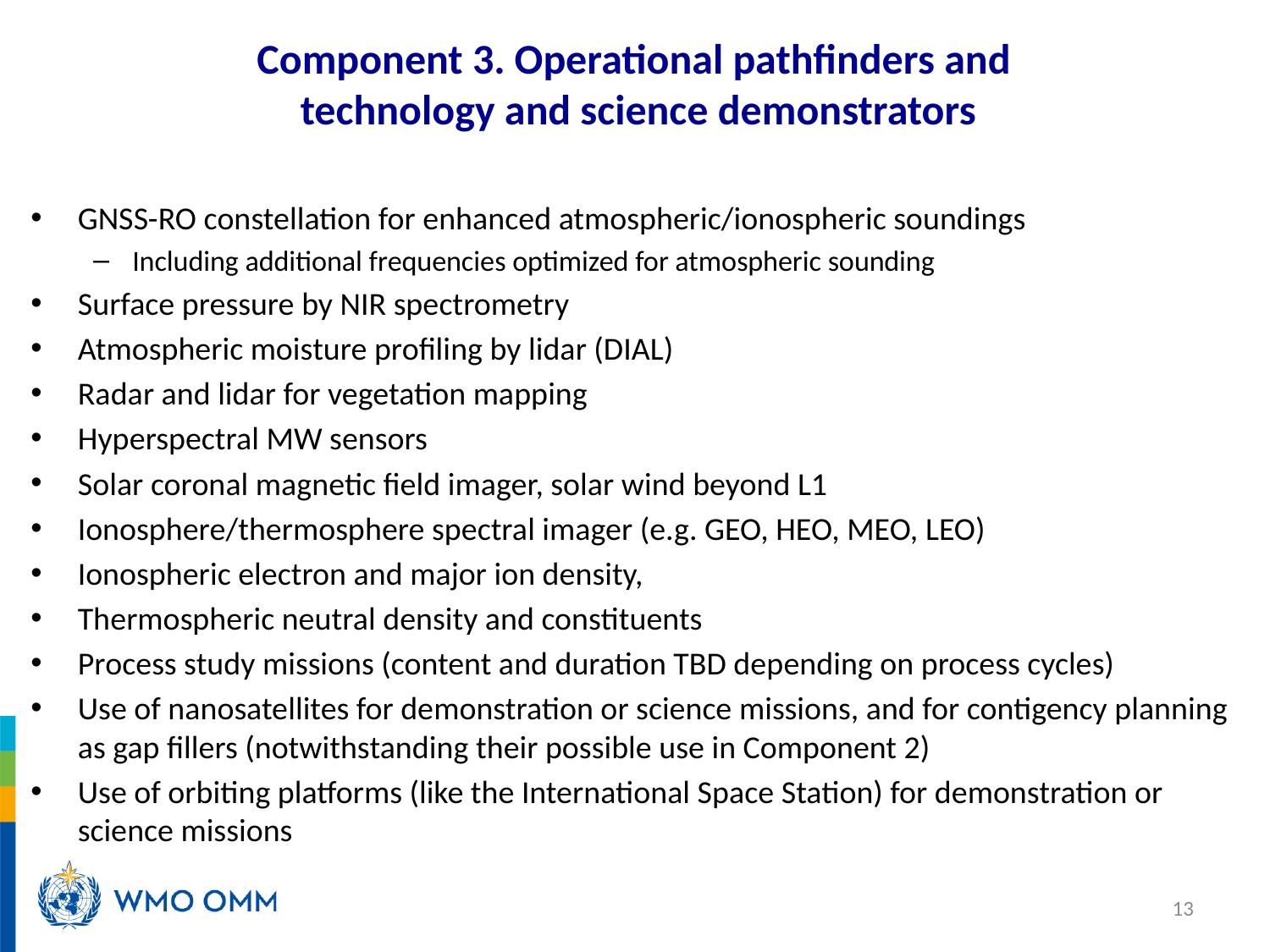

# Component 3. Operational pathfinders and technology and science demonstrators
GNSS-RO constellation for enhanced atmospheric/ionospheric soundings
Including additional frequencies optimized for atmospheric sounding
Surface pressure by NIR spectrometry
Atmospheric moisture profiling by lidar (DIAL)
Radar and lidar for vegetation mapping
Hyperspectral MW sensors
Solar coronal magnetic field imager, solar wind beyond L1
Ionosphere/thermosphere spectral imager (e.g. GEO, HEO, MEO, LEO)
Ionospheric electron and major ion density,
Thermospheric neutral density and constituents
Process study missions (content and duration TBD depending on process cycles)
Use of nanosatellites for demonstration or science missions, and for contigency planning as gap fillers (notwithstanding their possible use in Component 2)
Use of orbiting platforms (like the International Space Station) for demonstration or science missions

13